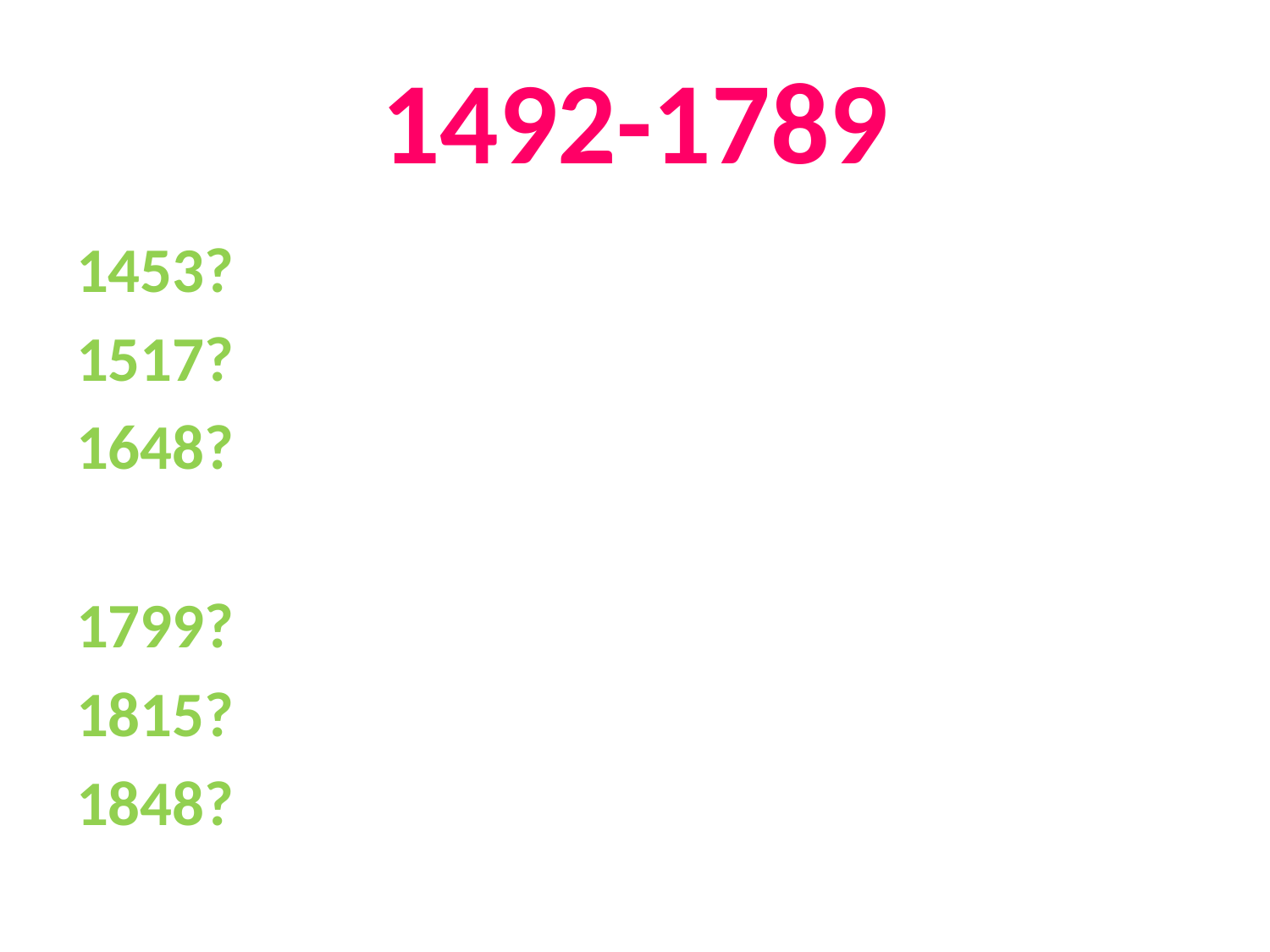

# 1492-1789
1453?
1517?
1648?

1799?
1815?
1848?